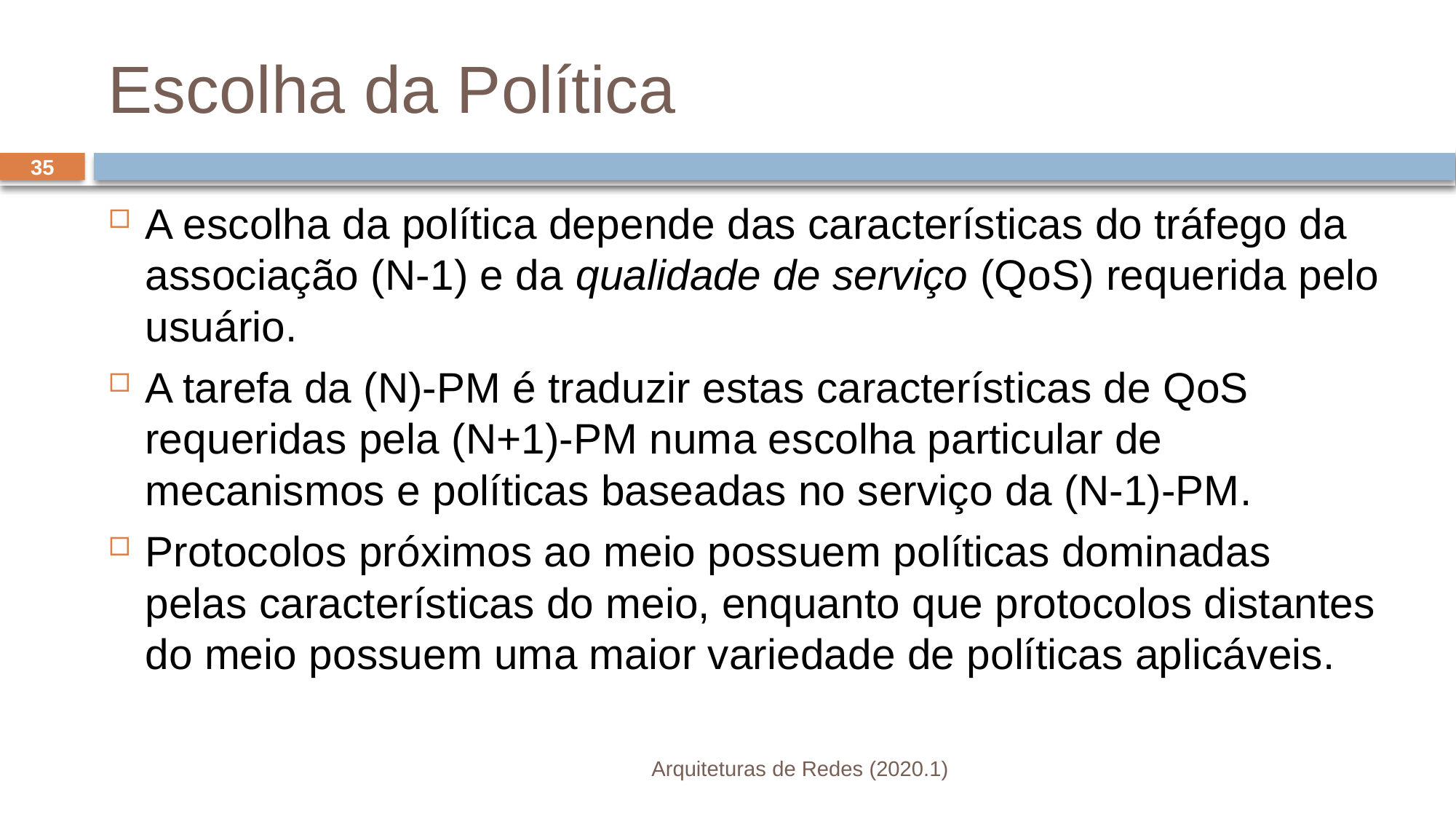

# Escolha da Política
35
A escolha da política depende das características do tráfego da associação (N-1) e da qualidade de serviço (QoS) requerida pelo usuário.
A tarefa da (N)-PM é traduzir estas características de QoS requeridas pela (N+1)-PM numa escolha particular de mecanismos e políticas baseadas no serviço da (N-1)-PM.
Protocolos próximos ao meio possuem políticas dominadas pelas características do meio, enquanto que protocolos distantes do meio possuem uma maior variedade de políticas aplicáveis.
Arquiteturas de Redes (2020.1)